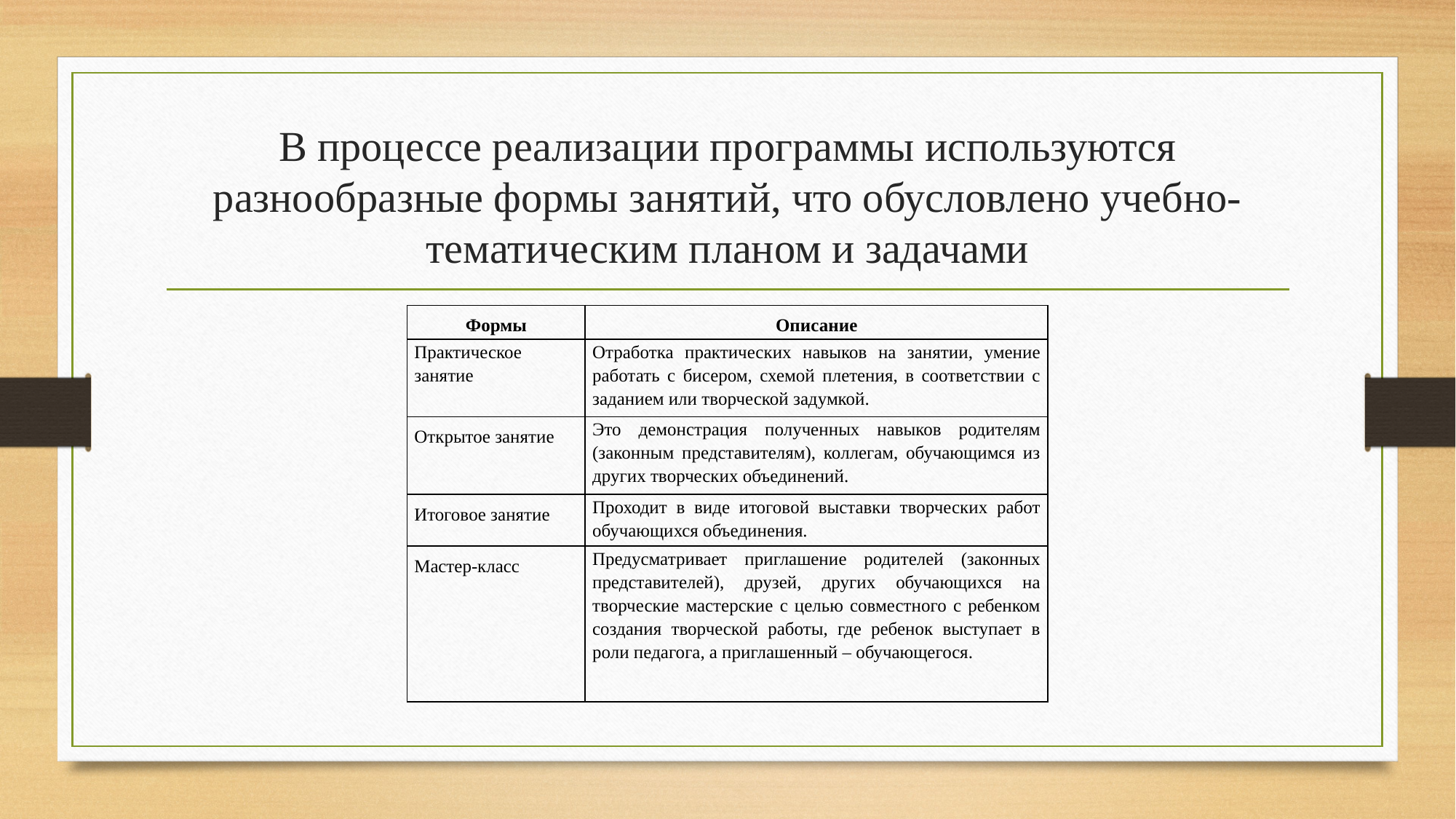

# В процессе реализации программы используются разнообразные формы занятий, что обусловлено учебно-тематическим планом и задачами
| Формы | Описание |
| --- | --- |
| Практическое занятие | Отработка практических навыков на занятии, умение работать с бисером, схемой плетения, в соответствии с заданием или творческой задумкой. |
| Открытое занятие | Это демонстрация полученных навыков родителям (законным представителям), коллегам, обучающимся из других творческих объединений. |
| Итоговое занятие | Проходит в виде итоговой выставки творческих работ обучающихся объединения. |
| Мастер-класс | Предусматривает приглашение родителей (законных представителей), друзей, других обучающихся на творческие мастерские с целью совместного с ребенком создания творческой работы, где ребенок выступает в роли педагога, а приглашенный – обучающегося. |